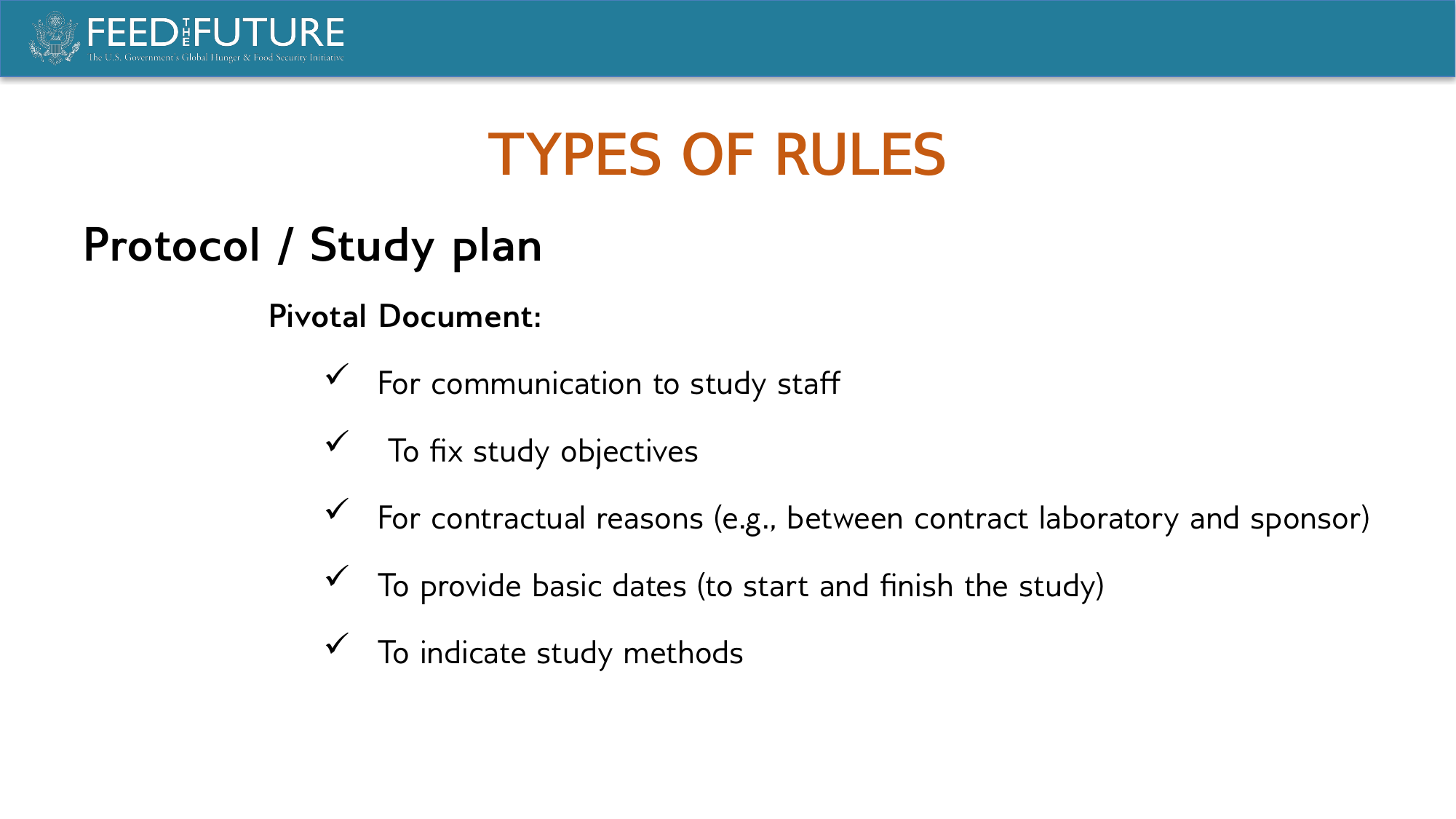

TYPES OF RULES
Protocol / Study plan
Pivotal Document:
For communication to study staff
 To fix study objectives
For contractual reasons (e.g., between contract laboratory and sponsor)
To provide basic dates (to start and finish the study)
To indicate study methods